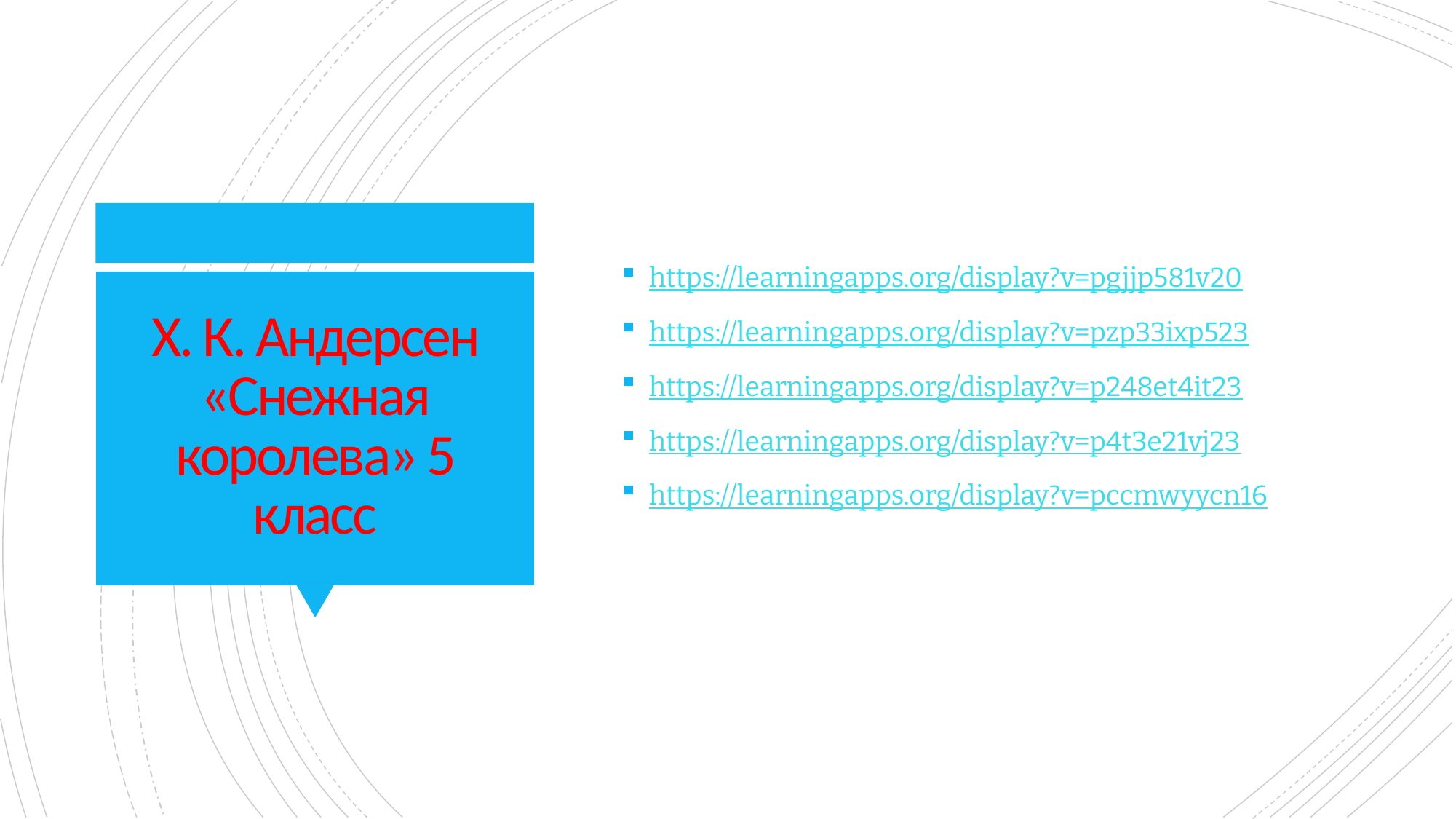

https://learningapps.org/display?v=pgjjp581v20
https://learningapps.org/display?v=pzp33ixp523
https://learningapps.org/display?v=p248et4it23
https://learningapps.org/display?v=p4t3e21vj23
https://learningapps.org/display?v=pccmwyycn16

# Х. К. Андерсен «Снежная королева» 5 класс